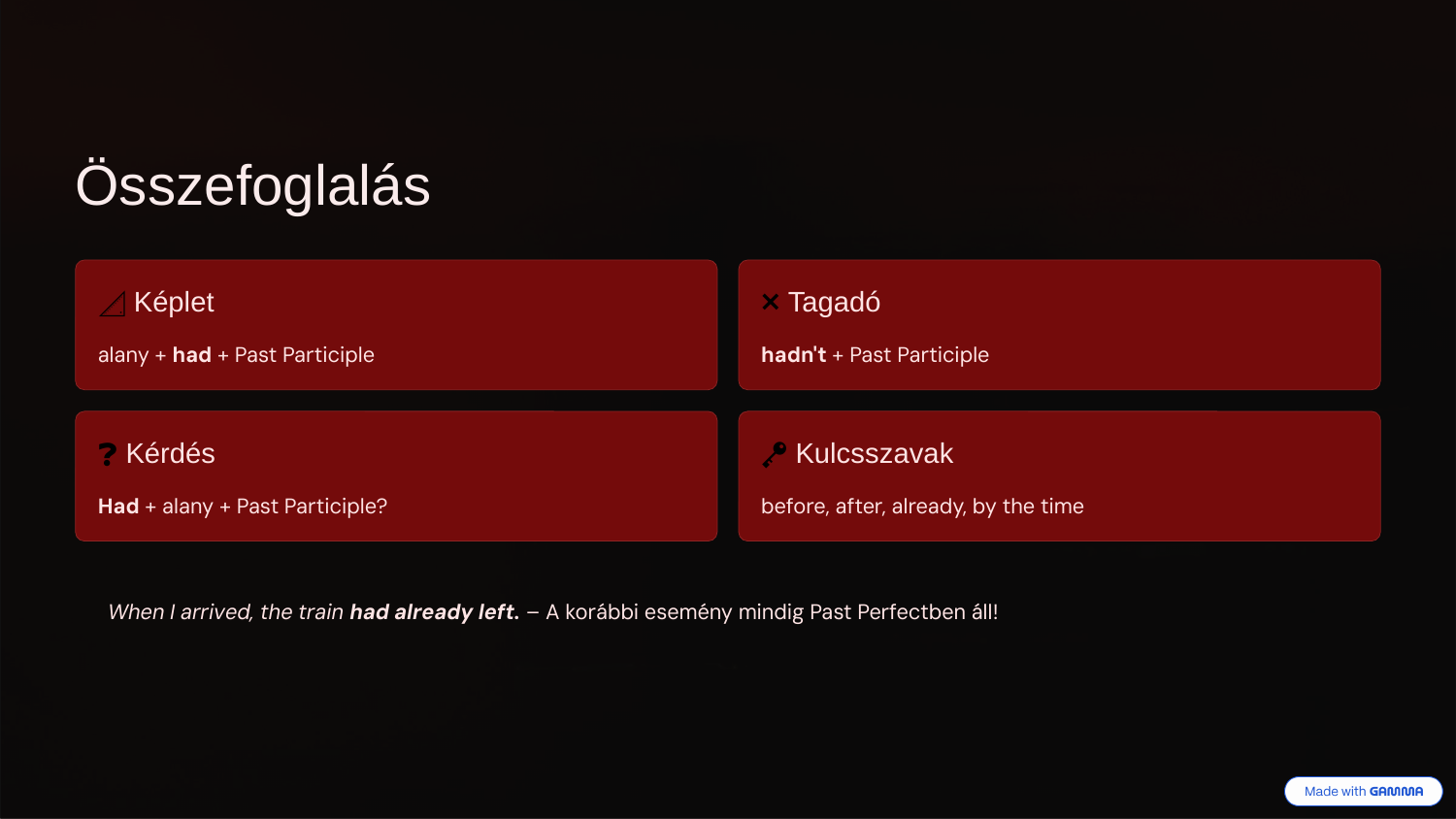

Összefoglalás

📐 Képlet
❌ Tagadó
alany + had + Past Participle
hadn't + Past Participle

❓ Kérdés
🔑 Kulcsszavak
Had + alany + Past Participle?
before, after, already, by the time
When I arrived, the train had already left. – A korábbi esemény mindig Past Perfectben áll!